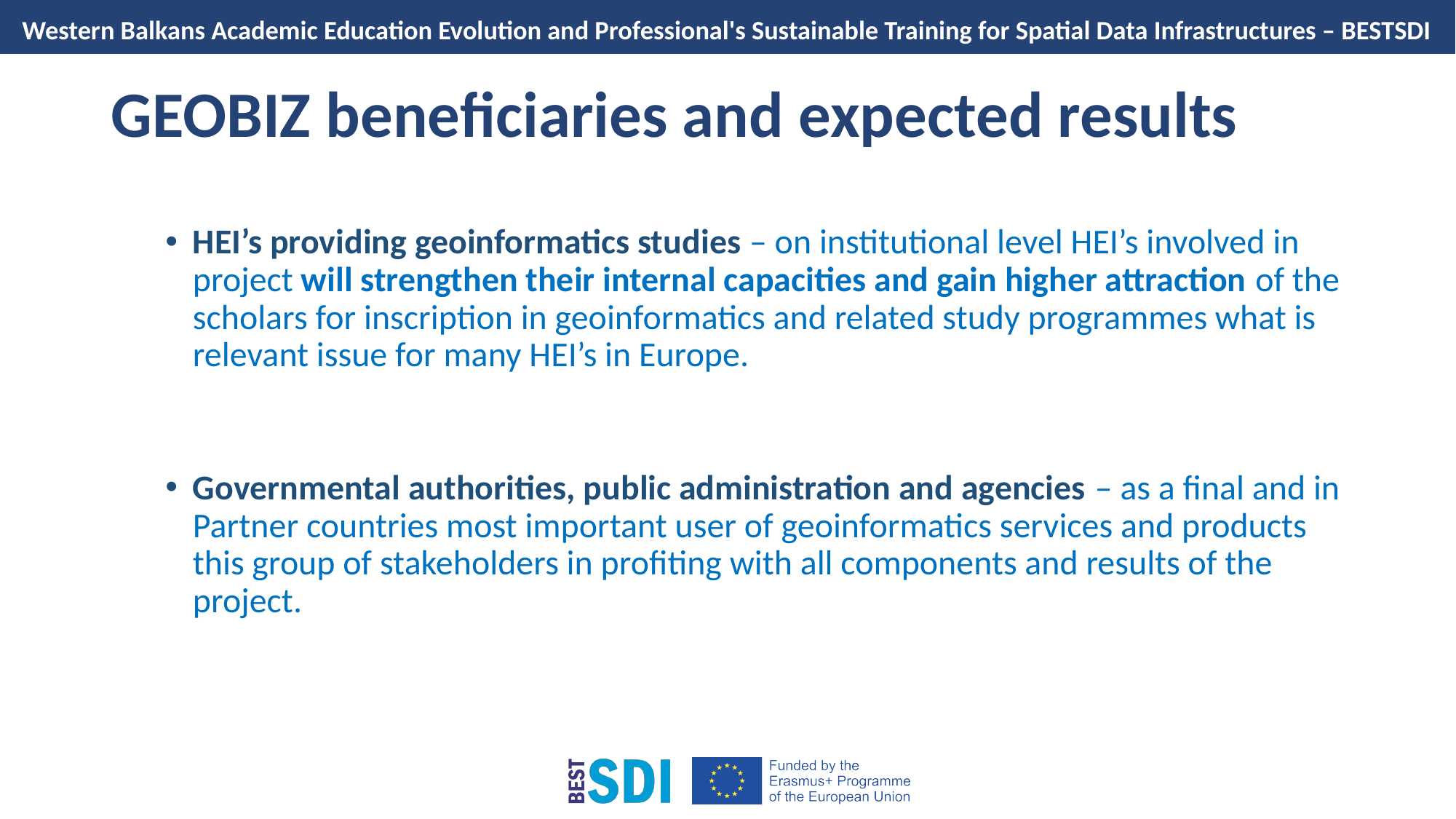

# GEOBIZ beneficiaries and expected results
HEI’s providing geoinformatics studies – on institutional level HEI’s involved in project will strengthen their internal capacities and gain higher attraction of the scholars for inscription in geoinformatics and related study programmes what is relevant issue for many HEI’s in Europe.

Governmental authorities, public administration and agencies – as a final and in Partner countries most important user of geoinformatics services and products this group of stakeholders in profiting with all components and results of the project.